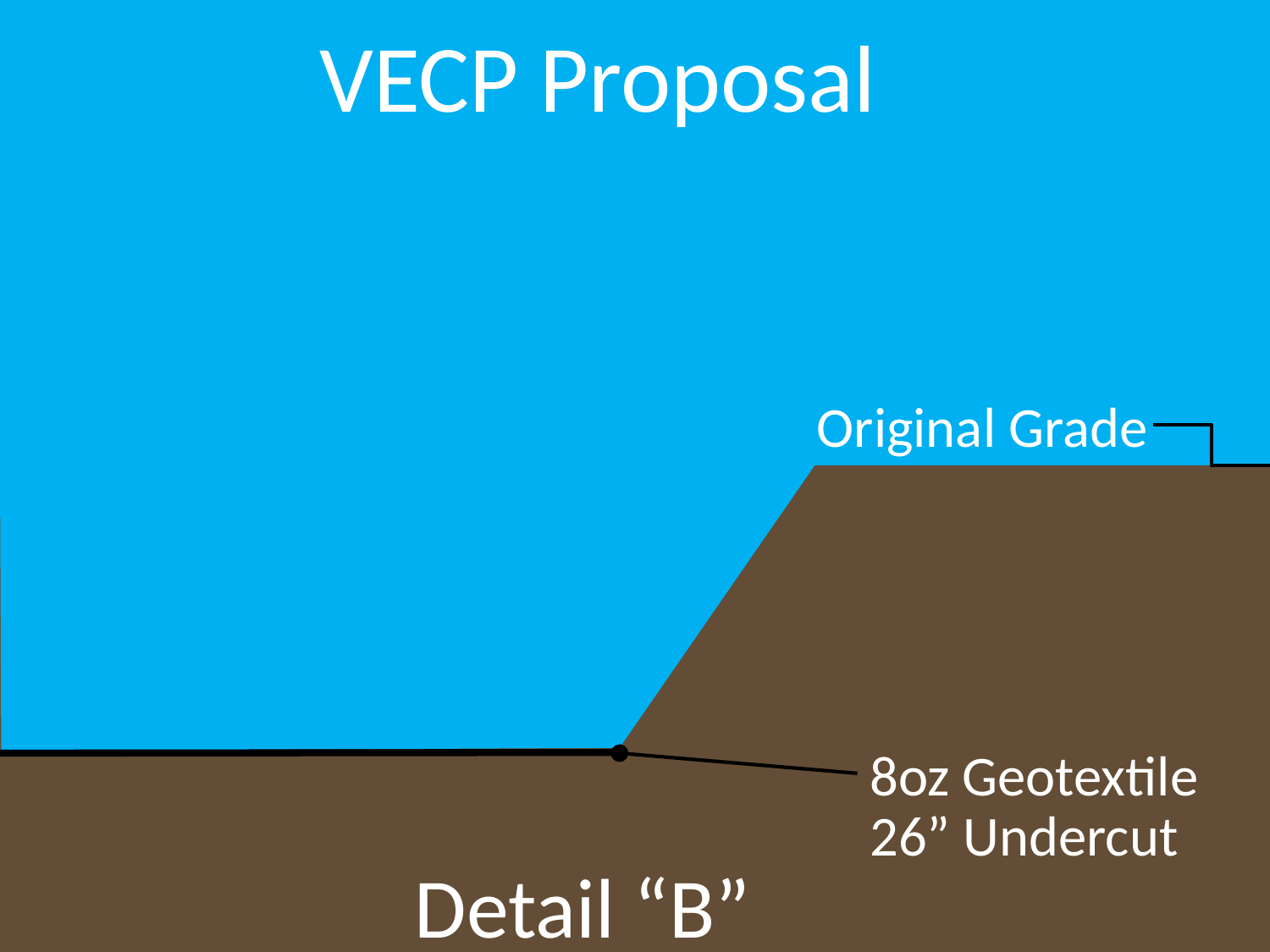

VECP Proposal
Original Grade

8oz Geotextile
26” Undercut
Detail “B”